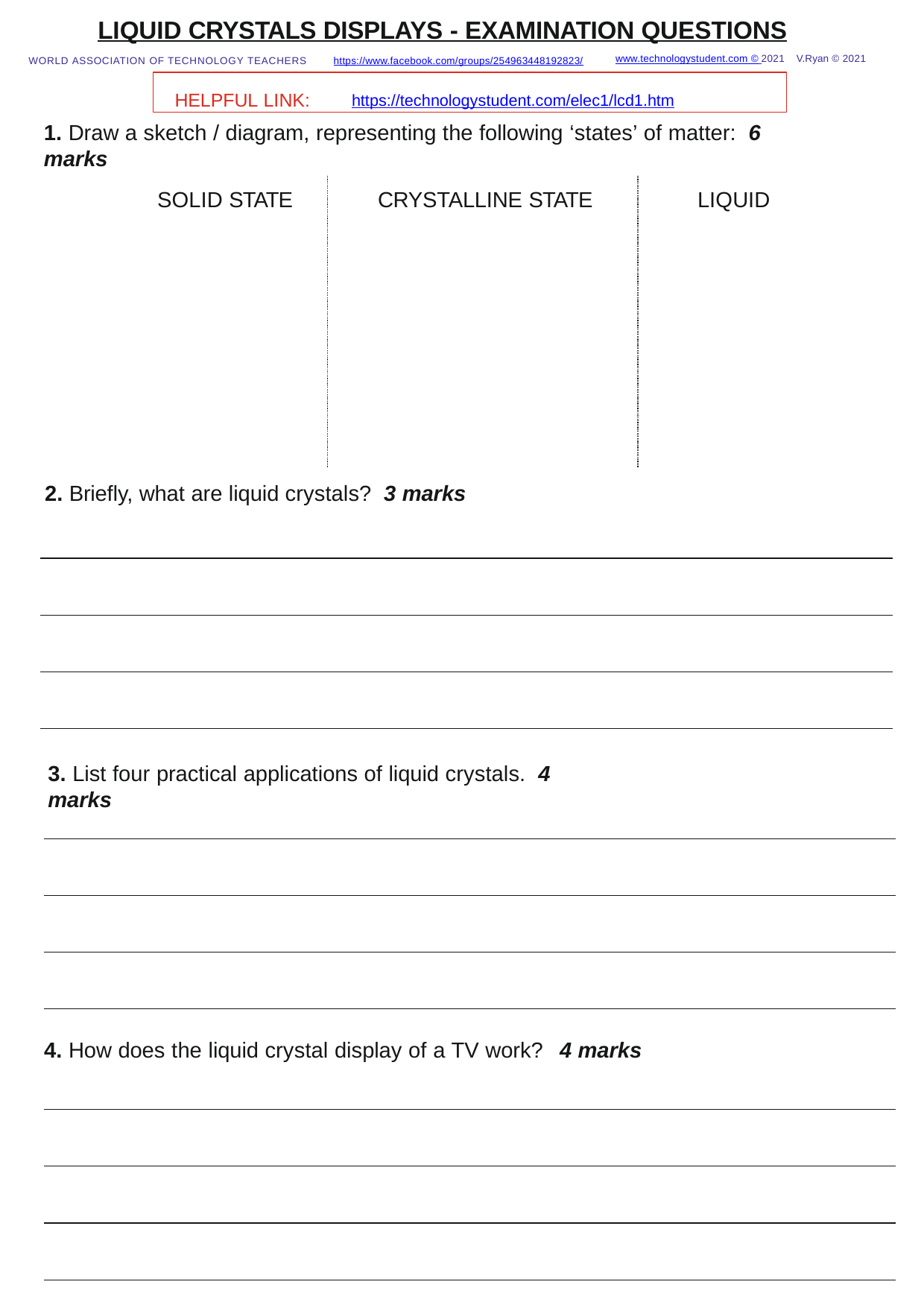

LIQUID CRYSTALS DISPLAYS - EXAMINATION QUESTIONS
www.technologystudent.com © 2021   V.Ryan © 2021
WORLD ASSOCIATION OF TECHNOLOGY TEACHERS	https://www.facebook.com/groups/254963448192823/
HELPFUL LINK:	https://technologystudent.com/elec1/lcd1.htm
1. Draw a sketch / diagram, representing the following ‘states’ of matter: 6 marks

SOLID STATE
CRYSTALLINE STATE
LIQUID
2. Brieﬂy, what are liquid crystals?  3 marks

3. List four practical applications of liquid crystals. 4 marks

4. How does the liquid crystal display of a TV work?	4 marks